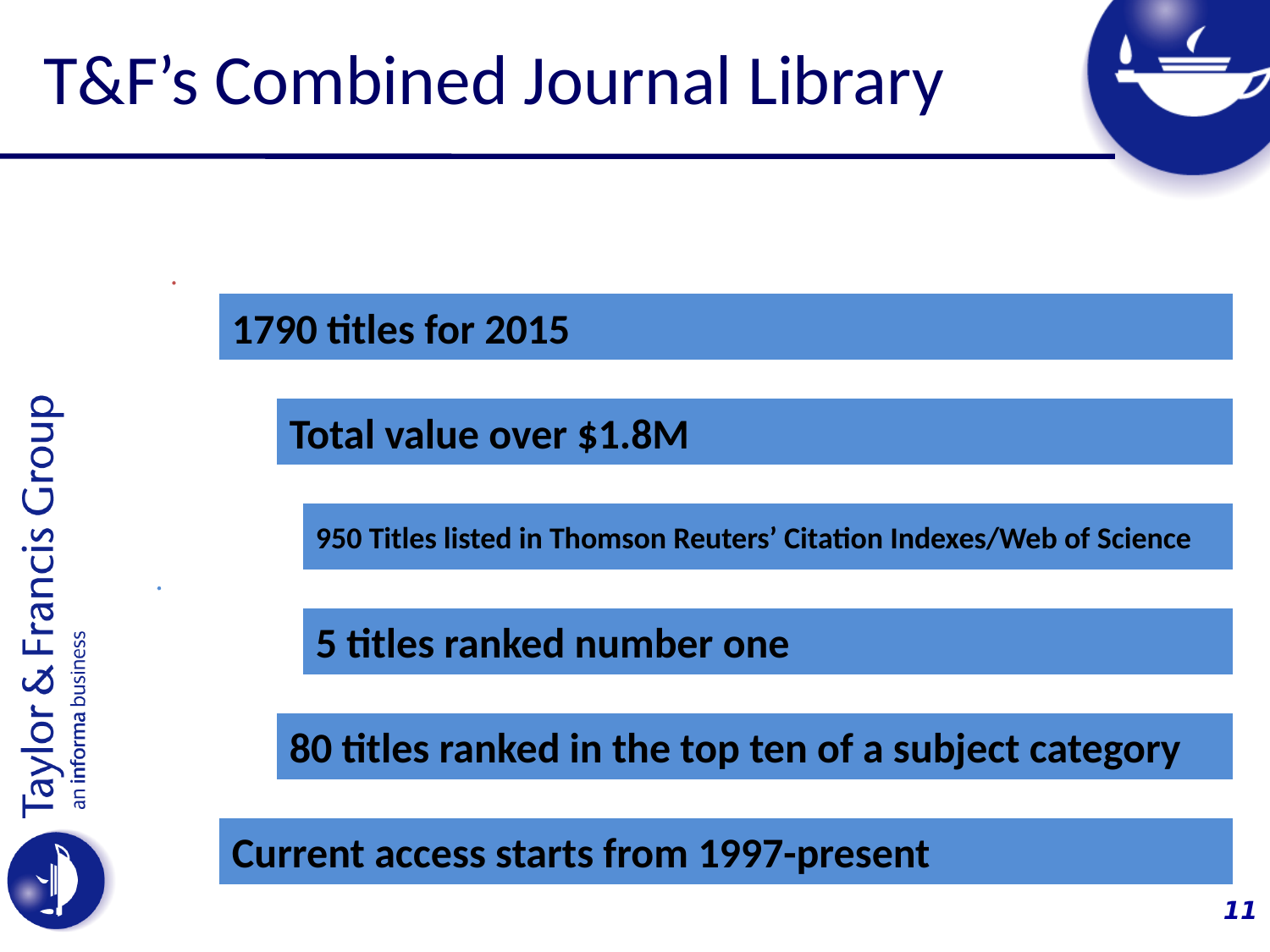

# T&F’s Combined Journal Library
1790 titles for 2015
Total value over $1.8M
950 Titles listed in Thomson Reuters’ Citation Indexes/Web of Science
5 titles ranked number one
80 titles ranked in the top ten of a subject category
Current access starts from 1997-present